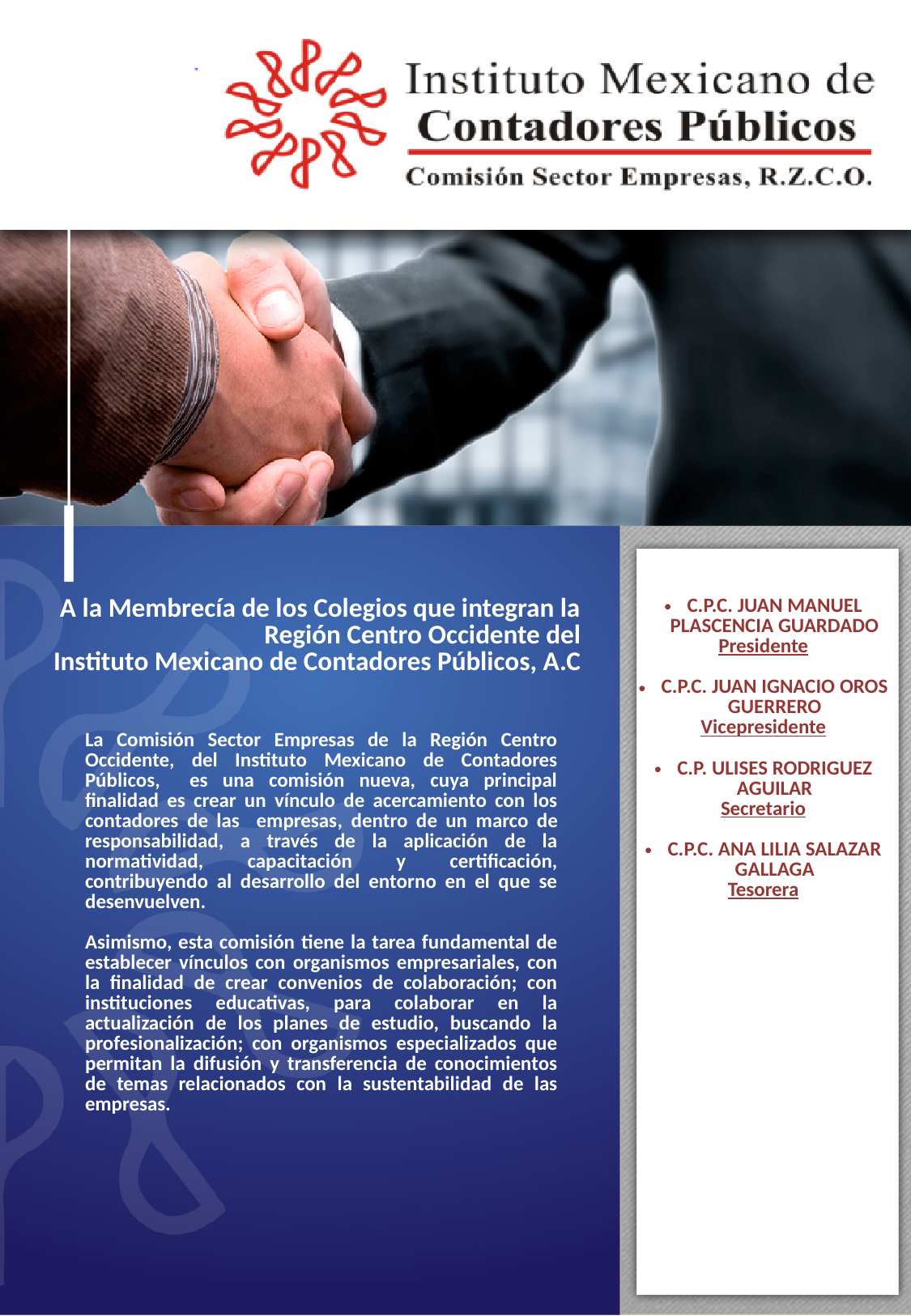

| A la Membrecía de los Colegios que integran la Región Centro Occidente del Instituto Mexicano de Contadores Públicos, A.C |
| --- |
| C.P.C. JUAN MANUEL PLASCENCIA GUARDADO Presidente C.P.C. JUAN IGNACIO OROS GUERRERO Vicepresidente C.P. ULISES RODRIGUEZ AGUILAR Secretario C.P.C. ANA LILIA SALAZAR GALLAGA Tesorera |
| --- |
| La Comisión Sector Empresas de la Región Centro Occidente, del Instituto Mexicano de Contadores Públicos, es una comisión nueva, cuya principal finalidad es crear un vínculo de acercamiento con los contadores de las empresas, dentro de un marco de responsabilidad, a través de la aplicación de la normatividad, capacitación y certificación, contribuyendo al desarrollo del entorno en el que se desenvuelven. Asimismo, esta comisión tiene la tarea fundamental de establecer vínculos con organismos empresariales, con la finalidad de crear convenios de colaboración; con instituciones educativas, para colaborar en la actualización de los planes de estudio, buscando la profesionalización; con organismos especializados que permitan la difusión y transferencia de conocimientos de temas relacionados con la sustentabilidad de las empresas. |
| --- |